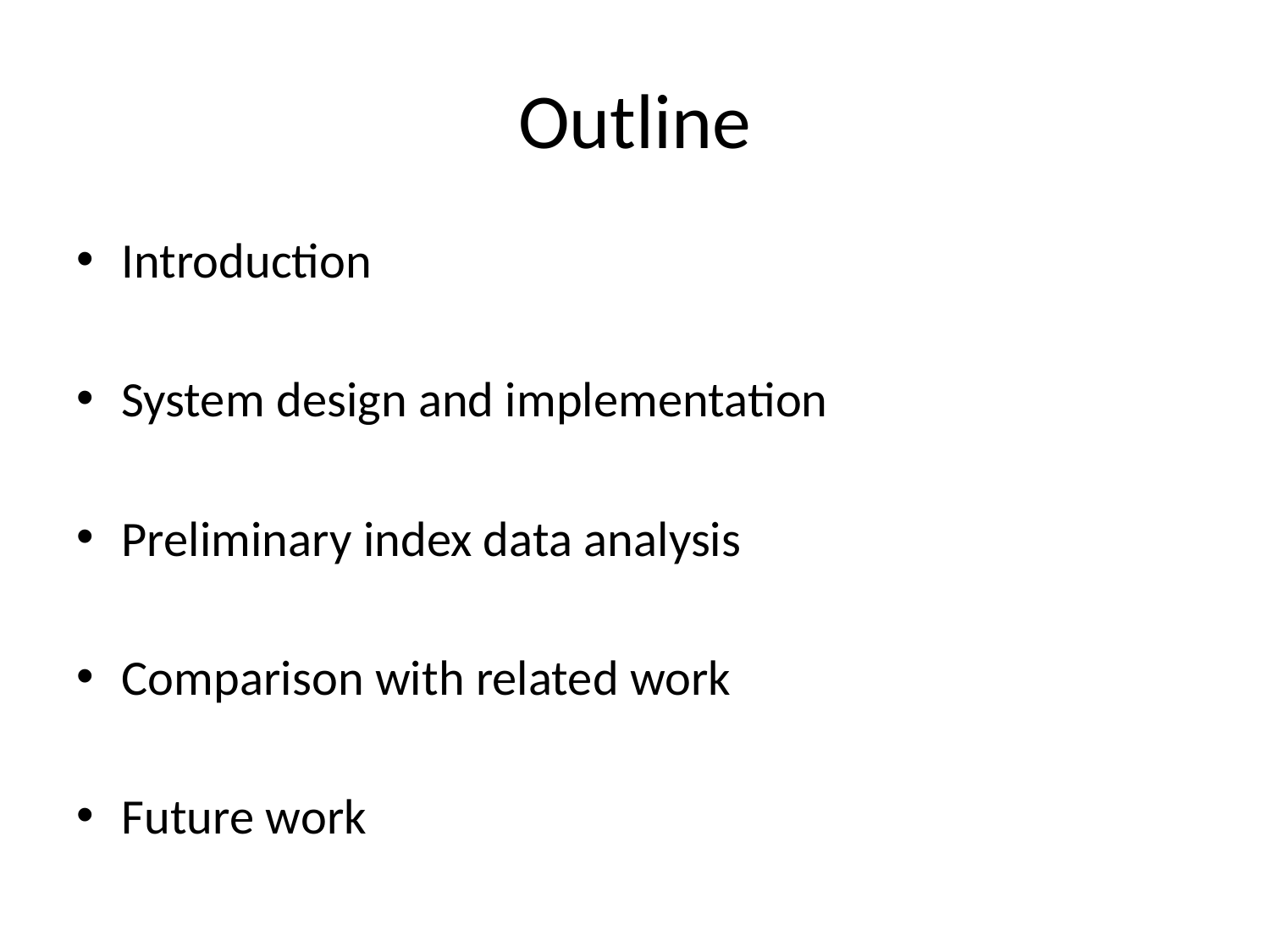

# Outline
Introduction

System design and implementation

Preliminary index data analysis

Comparison with related work

Future work